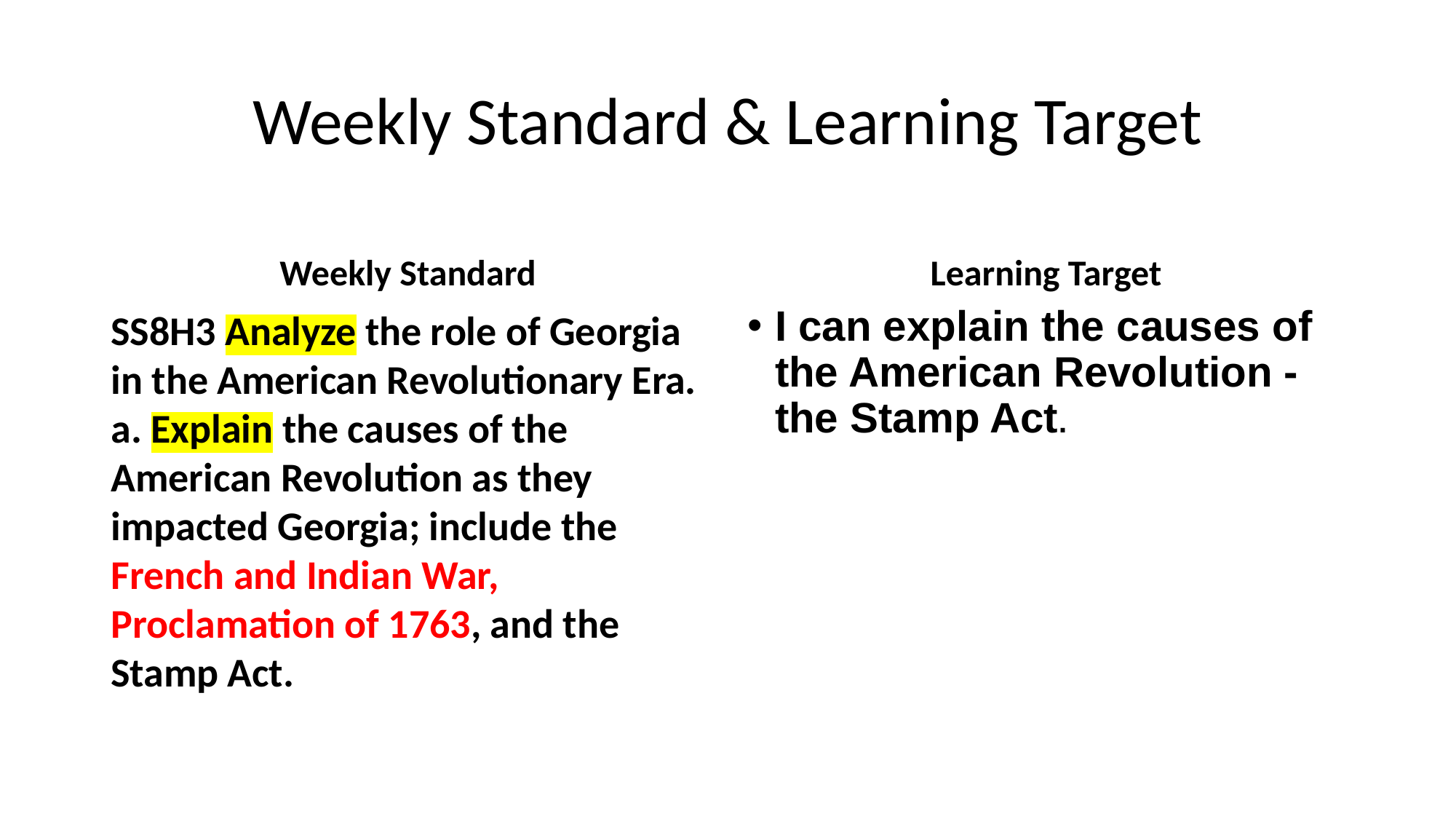

# Weekly Standard & Learning Target
Weekly Standard
Learning Target
SS8H3 Analyze the role of Georgia in the American Revolutionary Era.
a. Explain the causes of the American Revolution as they impacted Georgia; include the
French and Indian War, Proclamation of 1763, and the Stamp Act.

I can explain the causes of the American Revolution - the Stamp Act.